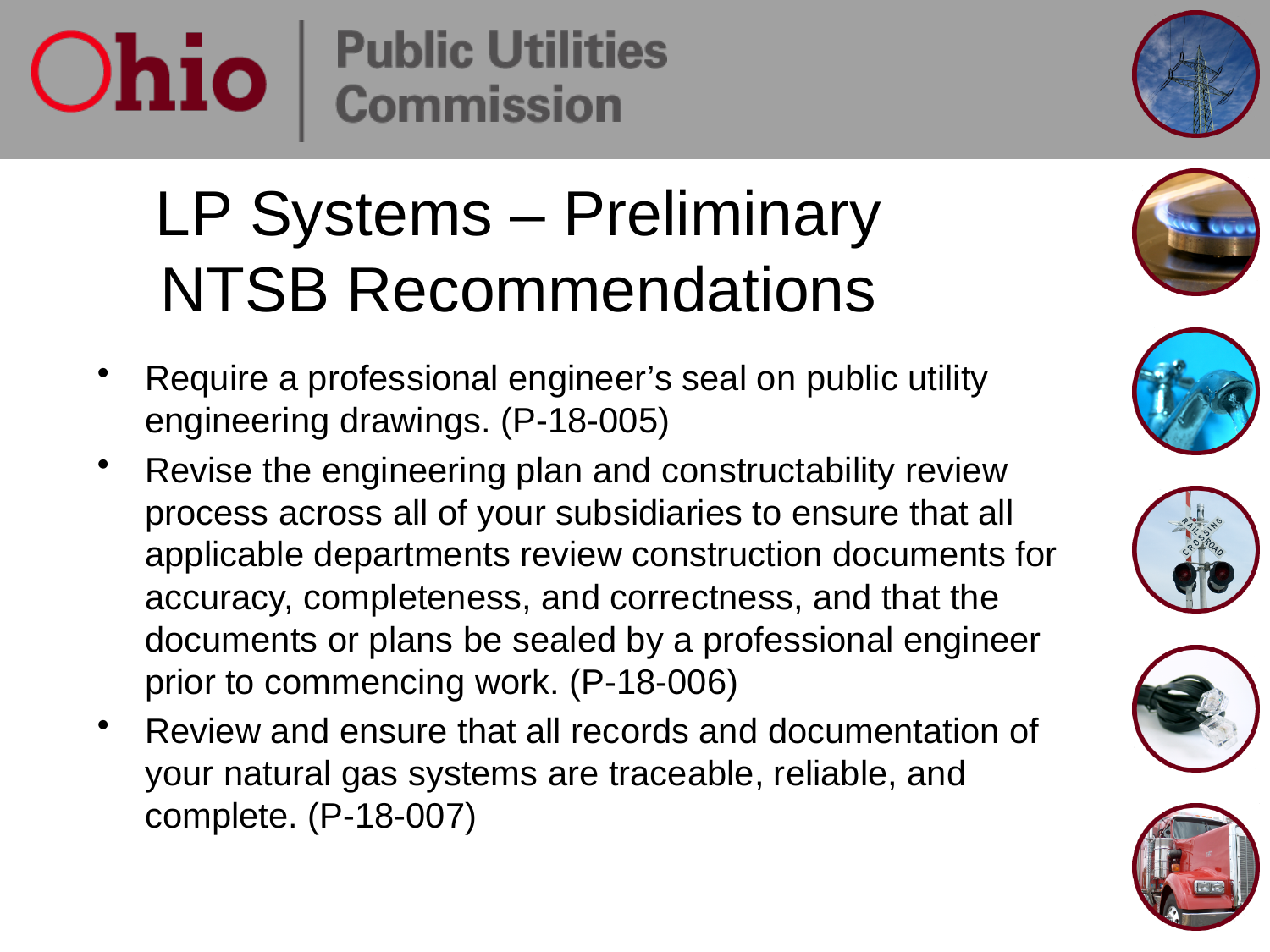

# LP Systems – Preliminary NTSB Recommendations
Require a professional engineer’s seal on public utility engineering drawings. (P-18-005)
Revise the engineering plan and constructability review process across all of your subsidiaries to ensure that all applicable departments review construction documents for accuracy, completeness, and correctness, and that the documents or plans be sealed by a professional engineer prior to commencing work. (P-18-006)
Review and ensure that all records and documentation of your natural gas systems are traceable, reliable, and complete. (P-18-007)